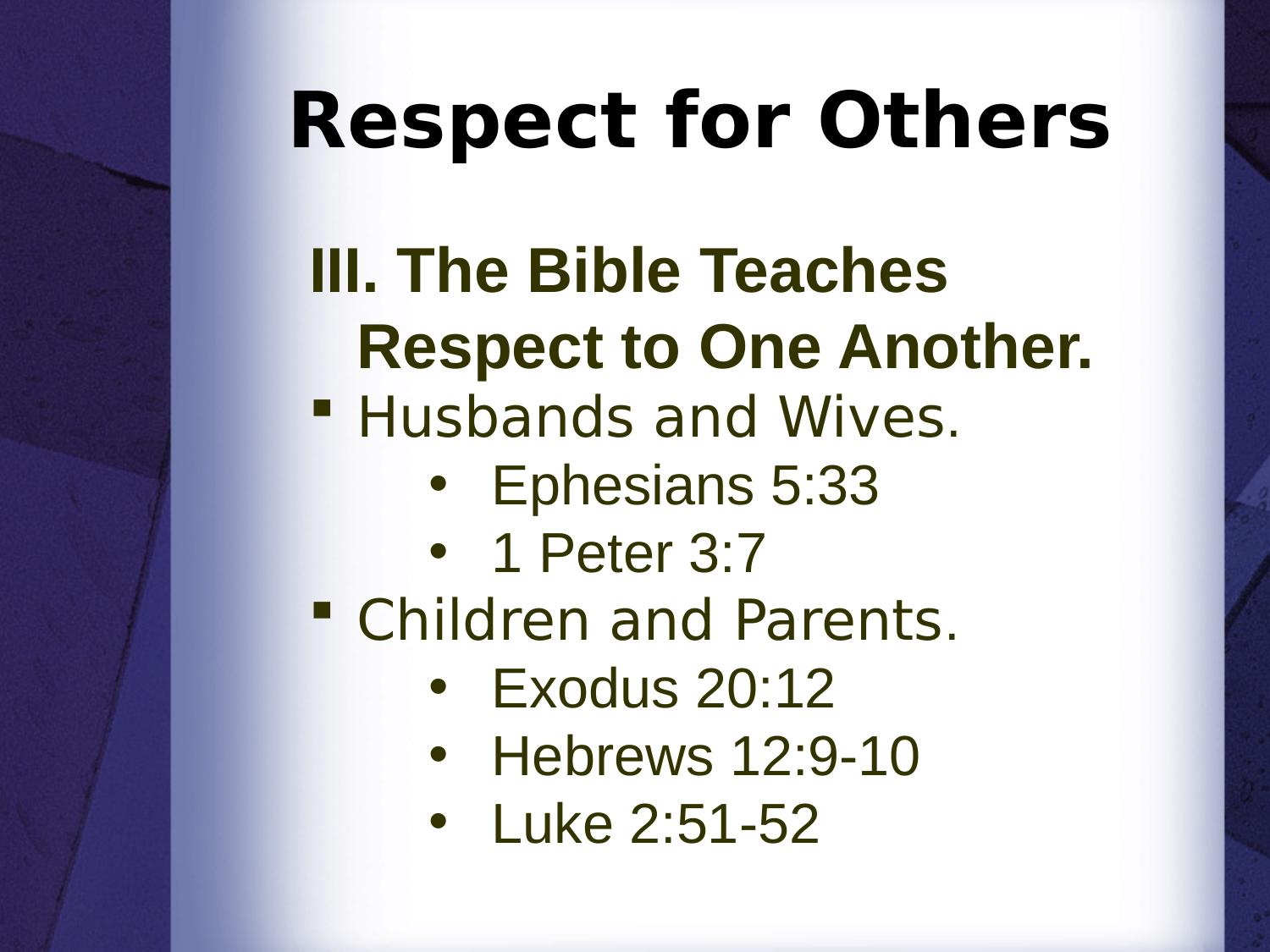

# Respect for Others
III. The Bible Teaches Respect to One Another.
Husbands and Wives.
Ephesians 5:33
1 Peter 3:7
Children and Parents.
Exodus 20:12
Hebrews 12:9-10
Luke 2:51-52